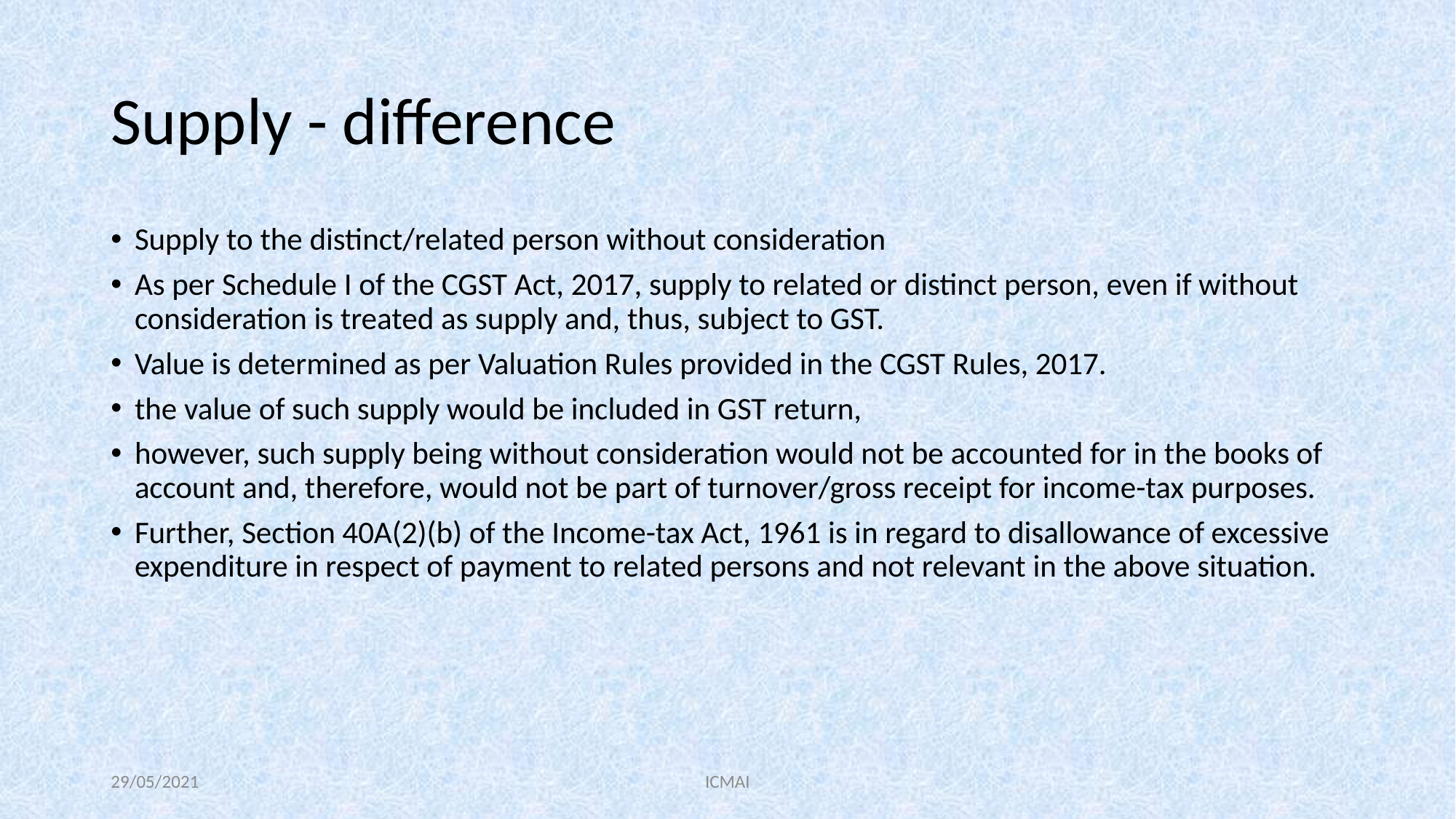

# Supply - difference
Supply to the distinct/related person without consideration
As per Schedule I of the CGST Act, 2017, supply to related or distinct person, even if without consideration is treated as supply and, thus, subject to GST.
Value is determined as per Valuation Rules provided in the CGST Rules, 2017.
the value of such supply would be included in GST return,
however, such supply being without consideration would not be accounted for in the books of account and, therefore, would not be part of turnover/gross receipt for income-tax purposes.
Further, Section 40A(2)(b) of the Income-tax Act, 1961 is in regard to disallowance of excessive expenditure in respect of payment to related persons and not relevant in the above situation.

29/05/2021
ICMAI